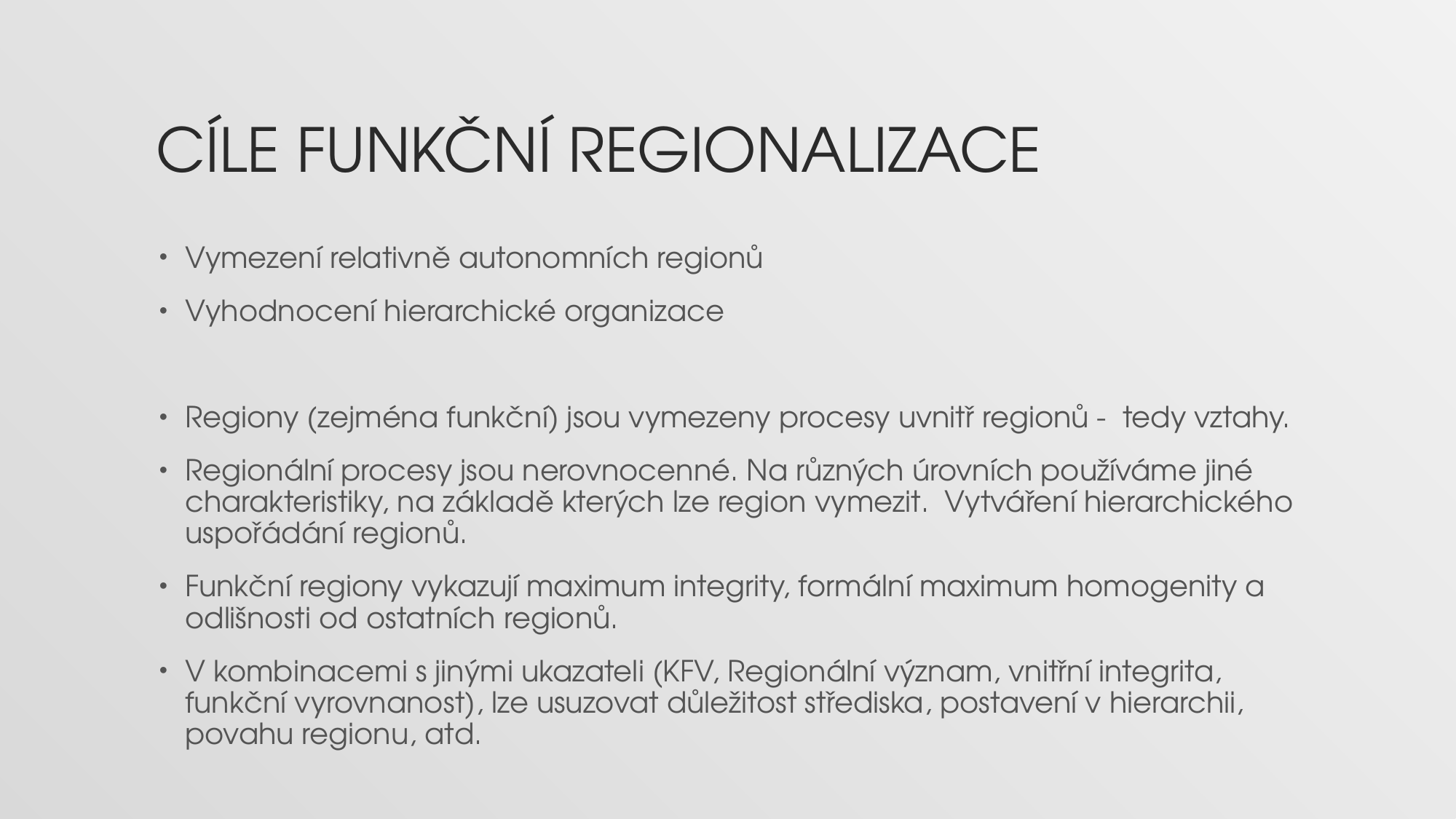

# Cíle funkční regionalizace
Vymezení relativně autonomních regionů
Vyhodnocení hierarchické organizace

Regiony (zejména funkční) jsou vymezeny procesy uvnitř regionů -  tedy vztahy.
Regionální procesy jsou nerovnocenné. Na různých úrovních používáme jiné charakteristiky, na základě kterých lze region vymezit.  Vytváření hierarchického uspořádání regionů.
Funkční regiony vykazují maximum integrity, formální maximum homogenity a odlišnosti od ostatních regionů.
V kombinacemi s jinými ukazateli (KFV, Regionální význam, vnitřní integrita, funkční vyrovnanost), lze usuzovat důležitost střediska, postavení v hierarchii, povahu regionu, atd.